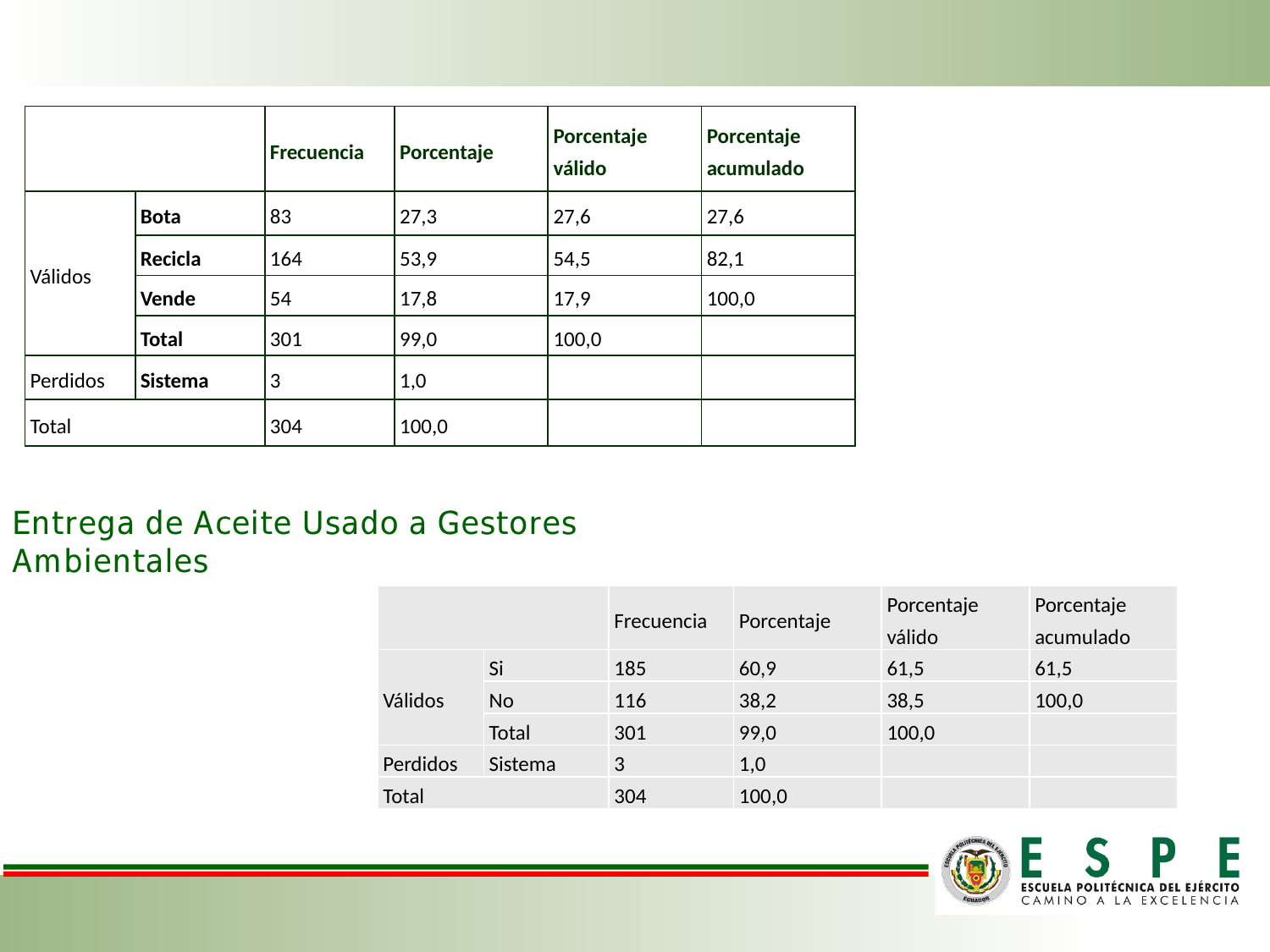

|  |  | Frecuencia | Porcentaje | Porcentaje válido | Porcentaje acumulado |
| --- | --- | --- | --- | --- | --- |
| Válidos | Bota | 83 | 27,3 | 27,6 | 27,6 |
|  | Recicla | 164 | 53,9 | 54,5 | 82,1 |
|  | Vende | 54 | 17,8 | 17,9 | 100,0 |
|  | Total | 301 | 99,0 | 100,0 |  |
| Perdidos | Sistema | 3 | 1,0 |  |  |
| Total |  | 304 | 100,0 |  |  |
Entrega de Aceite Usado a Gestores Ambientales
|  |  | Frecuencia | Porcentaje | Porcentaje válido | Porcentaje acumulado |
| --- | --- | --- | --- | --- | --- |
| Válidos | Si | 185 | 60,9 | 61,5 | 61,5 |
|  | No | 116 | 38,2 | 38,5 | 100,0 |
|  | Total | 301 | 99,0 | 100,0 |  |
| Perdidos | Sistema | 3 | 1,0 |  |  |
| Total |  | 304 | 100,0 |  |  |